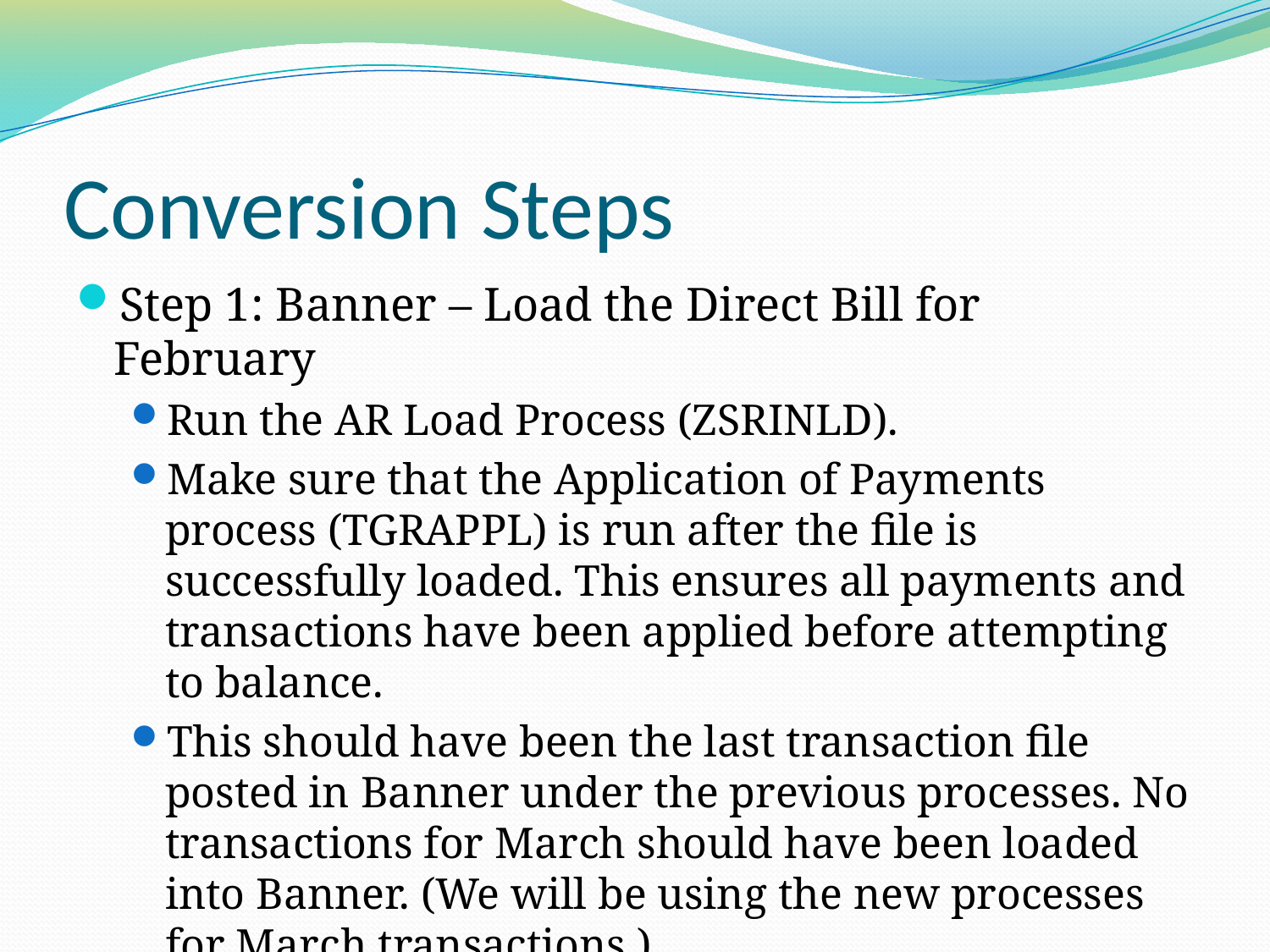

Conversion Steps
Step 1: Banner – Load the Direct Bill for February
Run the AR Load Process (ZSRINLD).
Make sure that the Application of Payments process (TGRAPPL) is run after the file is successfully loaded. This ensures all payments and transactions have been applied before attempting to balance.
This should have been the last transaction file posted in Banner under the previous processes. No transactions for March should have been loaded into Banner. (We will be using the new processes for March transactions.)